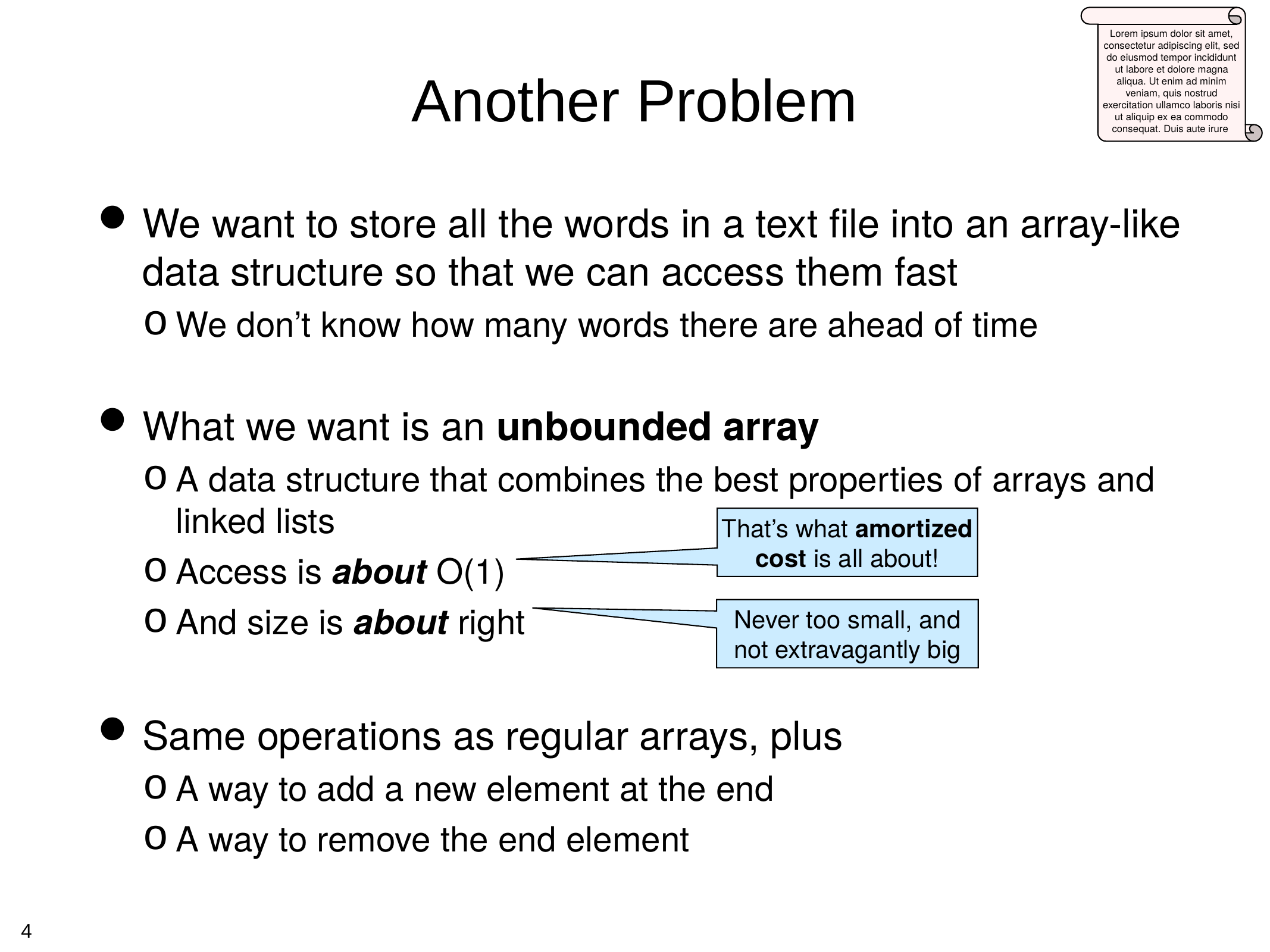

Lorem ipsum dolor sit amet, consectetur adipiscing elit, sed do eiusmod tempor incididunt ut labore et dolore magna aliqua. Ut enim ad minim veniam, quis nostrud exercitation ullamco laboris nisi ut aliquip ex ea commodo consequat. Duis aute irure
# Another Problem
We want to store all the words in a text file into an array-like data structure so that we can access them fast
We don’t know how many words there are ahead of time

What we want is an unbounded array
A data structure that combines the best properties of arrays and linked lists
Access is about O(1)
And size is about right

Same operations as regular arrays, plus
A way to add a new element at the end
A way to remove the end element

That’s what amortized
cost is all about!
Never too small, and
not extravagantly big
4